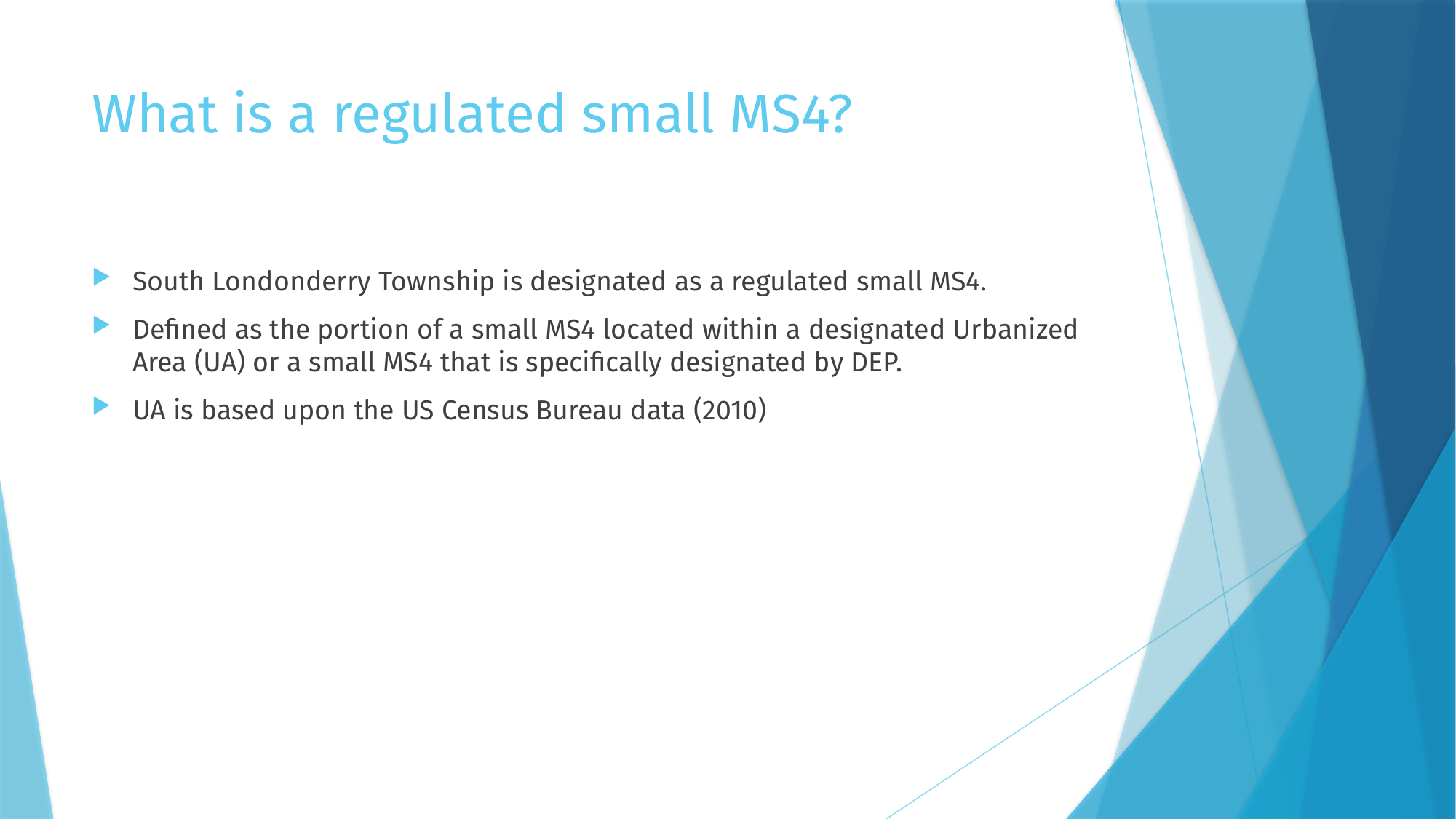

# What is a regulated small MS4?
South Londonderry Township is designated as a regulated small MS4.
Defined as the portion of a small MS4 located within a designated Urbanized Area (UA) or a small MS4 that is specifically designated by DEP.
UA is based upon the US Census Bureau data (2010)